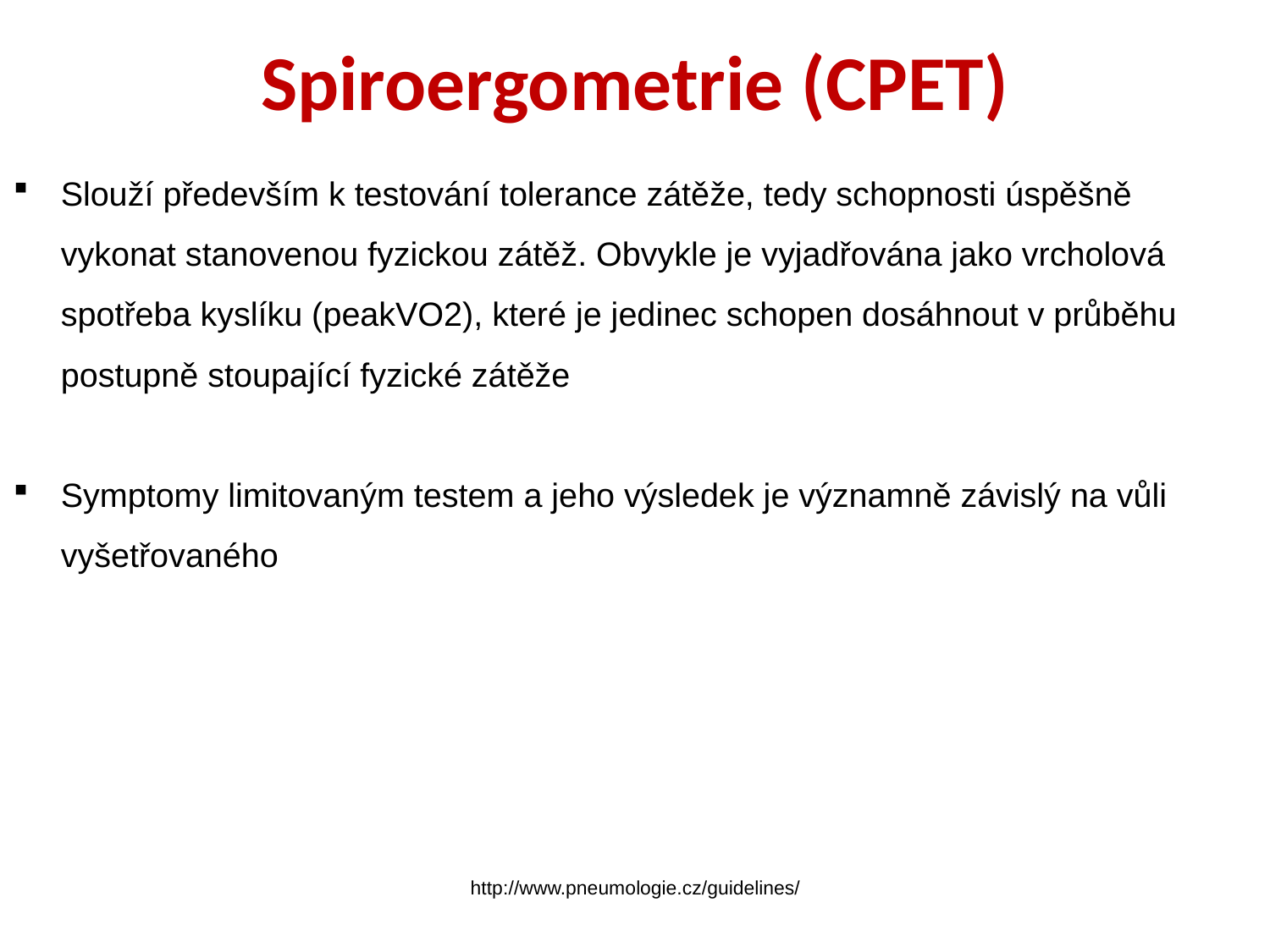

Spiroergometrie (CPET)
Slouží především k testování tolerance zátěže, tedy schopnosti úspěšně vykonat stanovenou fyzickou zátěž. Obvykle je vyjadřována jako vrcholová spotřeba kyslíku (peakVO2), které je jedinec schopen dosáhnout v průběhu postupně stoupající fyzické zátěže

Symptomy limitovaným testem a jeho výsledek je významně závislý na vůli vyšetřovaného

http://www.pneumologie.cz/guidelines/